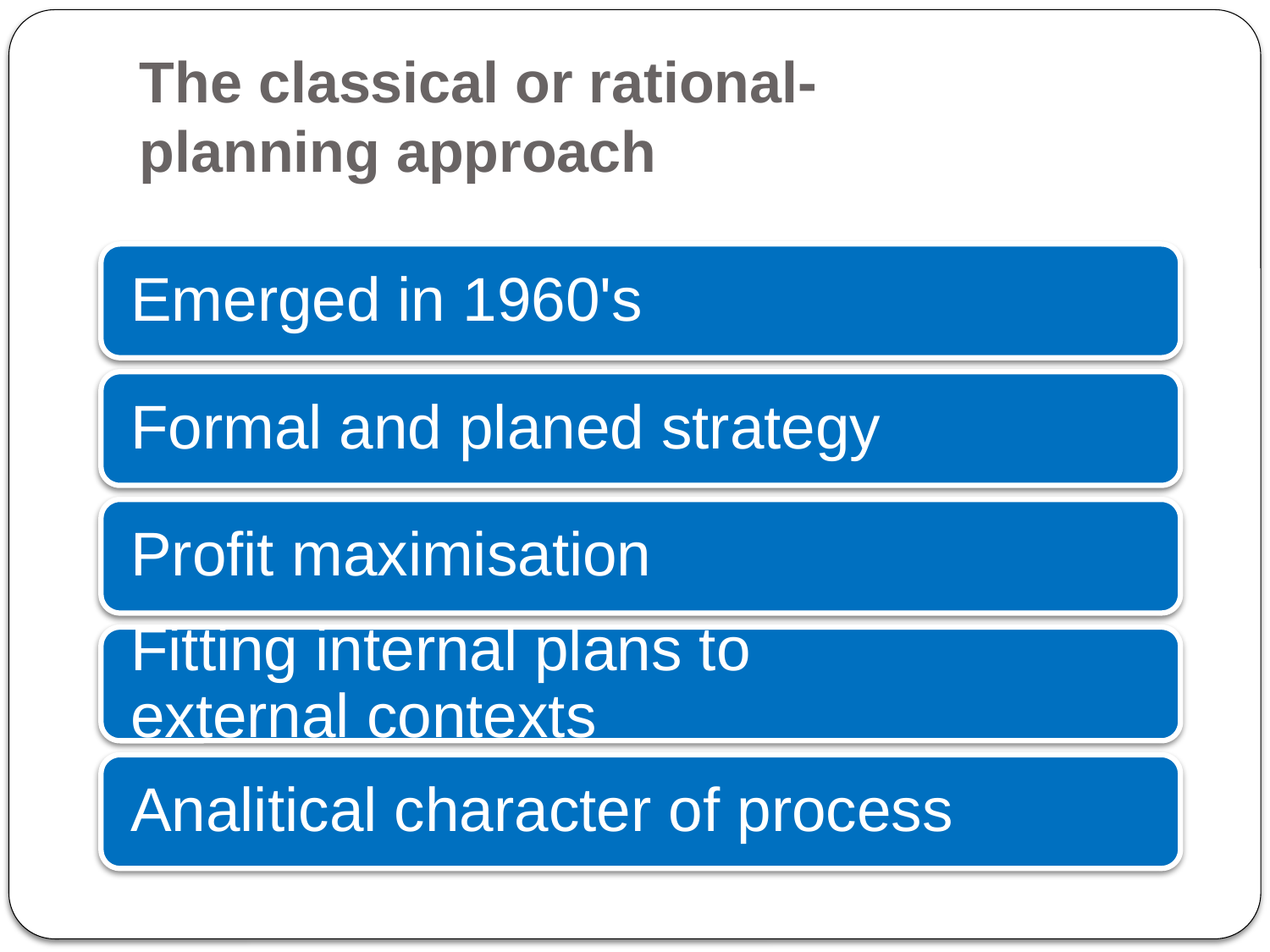

# The classical or rational-planning approach
Emerged in 1960's
Formal and planed strategy
Profit maximisation
Fitting internal plans to external contexts
Analitical character of process